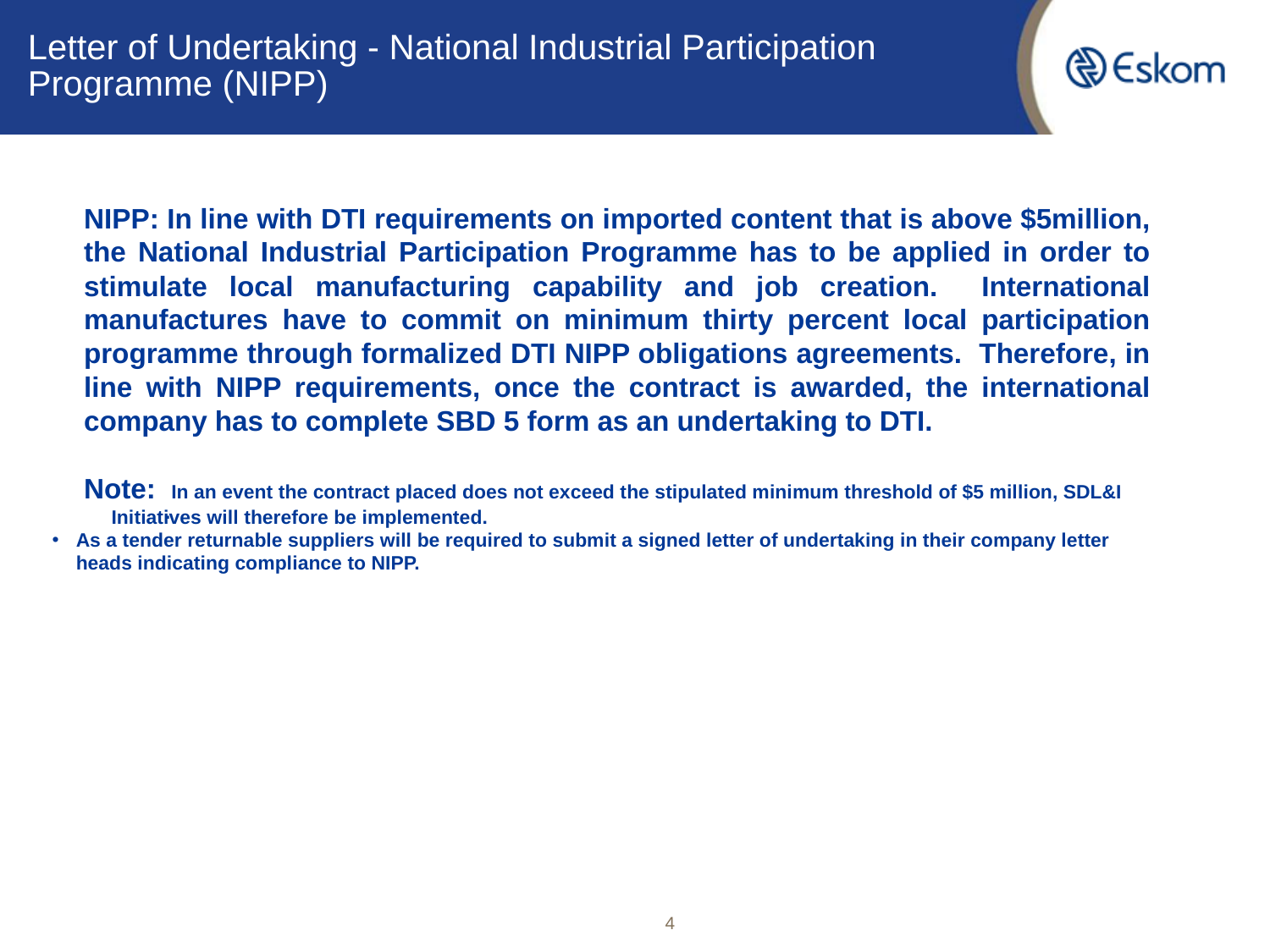

# Letter of Undertaking - National Industrial Participation Programme (NIPP)

 .

NIPP: In line with DTI requirements on imported content that is above $5million, the National Industrial Participation Programme has to be applied in order to stimulate local manufacturing capability and job creation.  International manufactures have to commit on minimum thirty percent local participation programme through formalized DTI NIPP obligations agreements.  Therefore, in line with NIPP requirements, once the contract is awarded, the international company has to complete SBD 5 form as an undertaking to DTI.

Note:  In an event the contract placed does not exceed the stipulated minimum threshold of $5 million, SDL&I           Initiatives will therefore be implemented.
As a tender returnable suppliers will be required to submit a signed letter of undertaking in their company letter heads indicating compliance to NIPP.
4